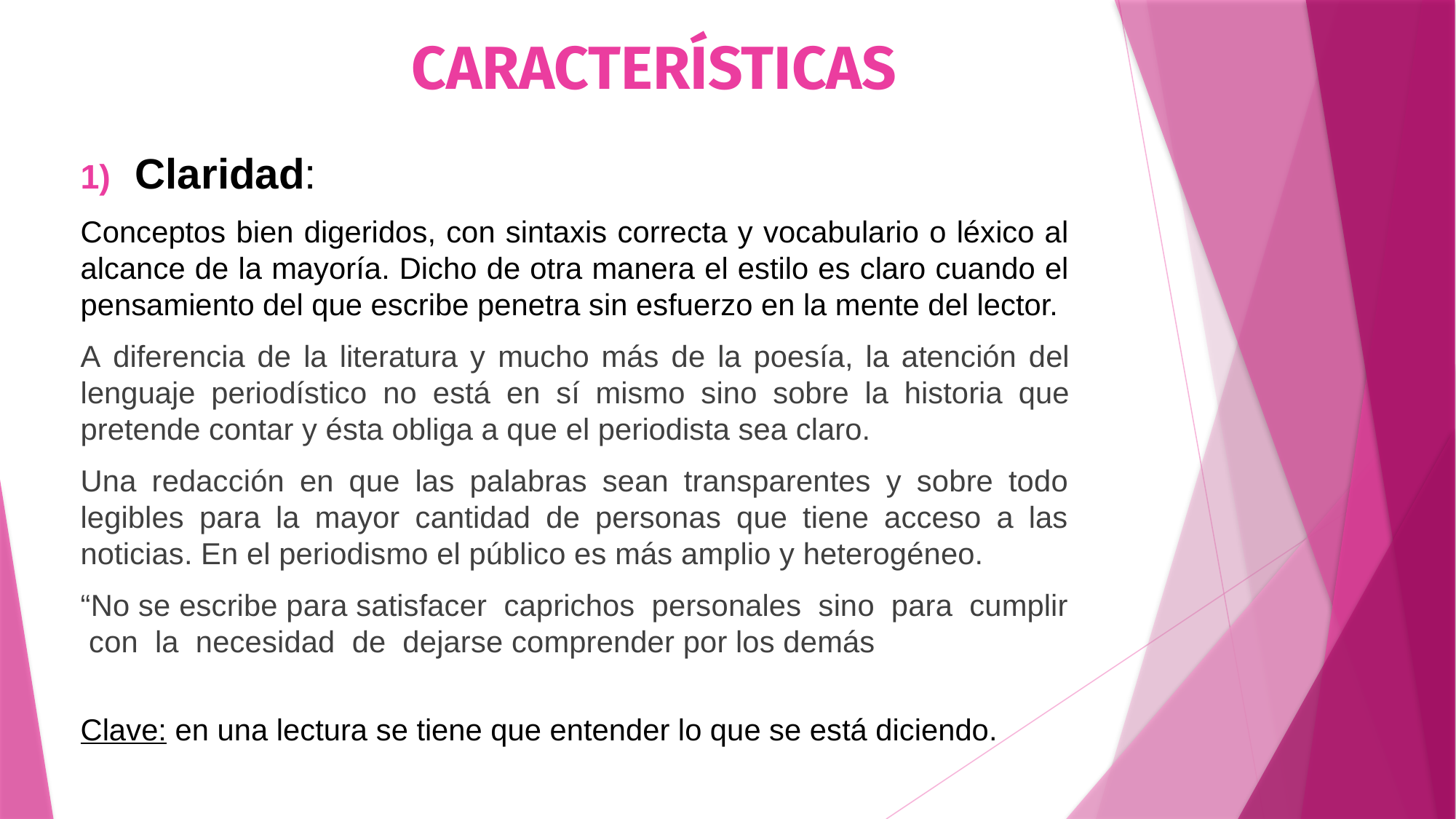

# CARACTERÍSTICAS
Claridad:
Conceptos bien digeridos, con sintaxis correcta y vocabulario o léxico al alcance de la mayoría. Dicho de otra manera el estilo es claro cuando el pensamiento del que escribe penetra sin esfuerzo en la mente del lector.
A diferencia de la literatura y mucho más de la poesía, la atención del lenguaje periodístico no está en sí mismo sino sobre la historia que pretende contar y ésta obliga a que el periodista sea claro.
Una redacción en que las palabras sean transparentes y sobre todo legibles para la mayor cantidad de personas que tiene acceso a las noticias. En el periodismo el público es más amplio y heterogéneo.
“No se escribe para satisfacer  caprichos  personales  sino  para  cumplir  con  la  necesidad  de  dejarse comprender por los demás
Clave: en una lectura se tiene que entender lo que se está diciendo.